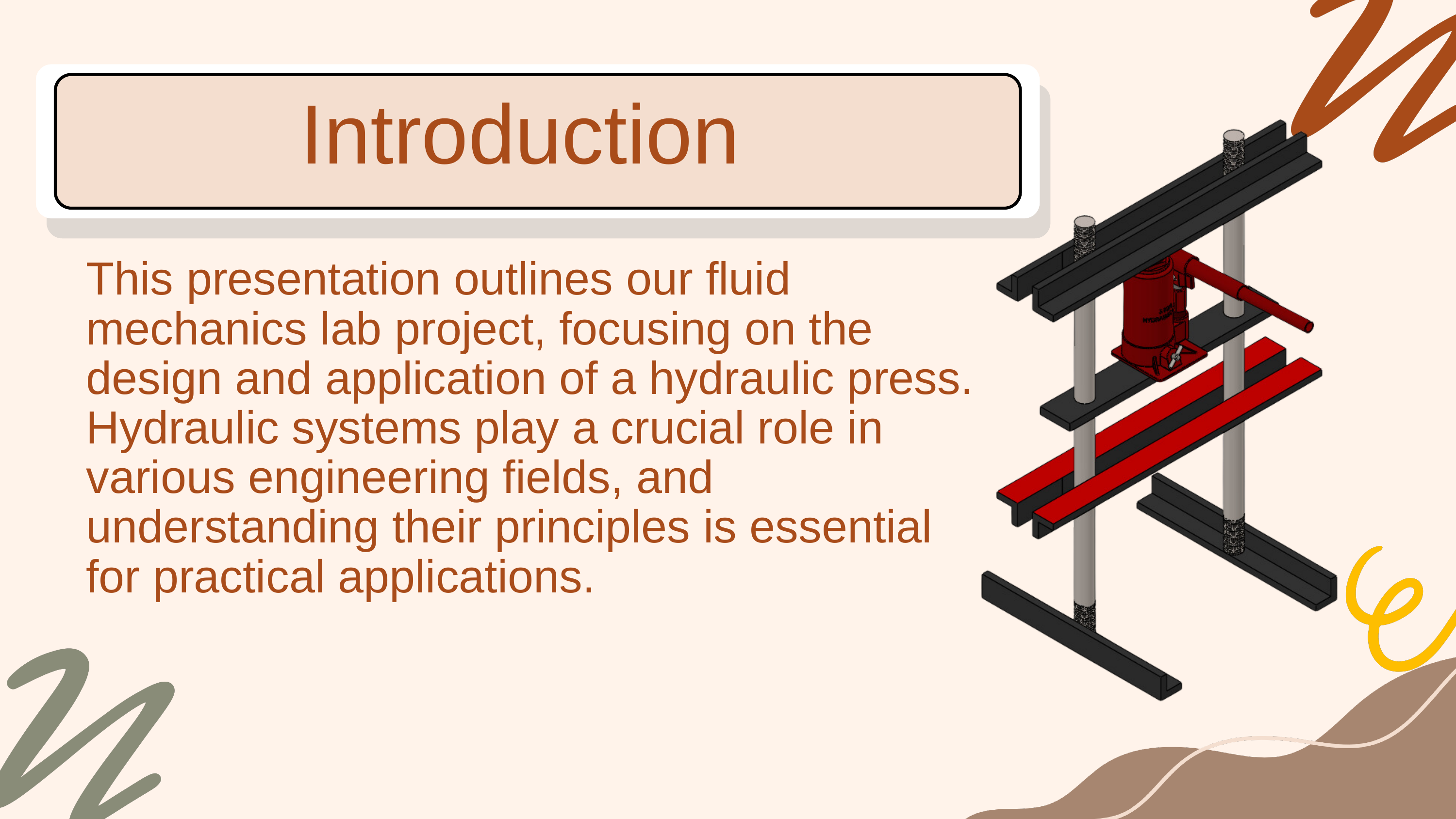

Introduction

This presentation outlines our fluid mechanics lab project, focusing on the design and application of a hydraulic press. Hydraulic systems play a crucial role in various engineering fields, and understanding their principles is essential for practical applications.